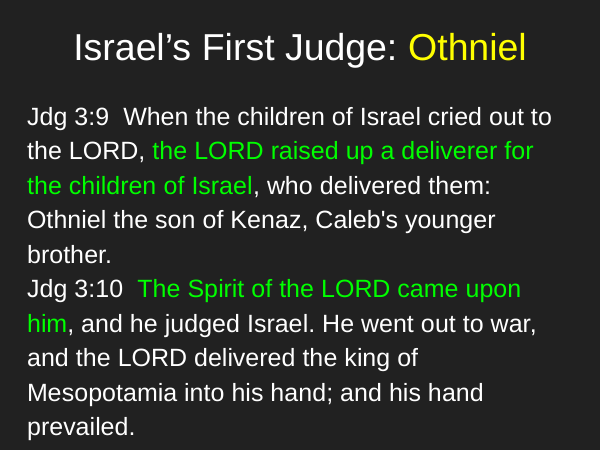

# Israel’s First Judge: Othniel
Jdg 3:9  When the children of Israel cried out to the LORD, the LORD raised up a deliverer for the children of Israel, who delivered them: Othniel the son of Kenaz, Caleb's younger brother.
Jdg 3:10  The Spirit of the LORD came upon him, and he judged Israel. He went out to war, and the LORD delivered the king of Mesopotamia into his hand; and his hand prevailed.